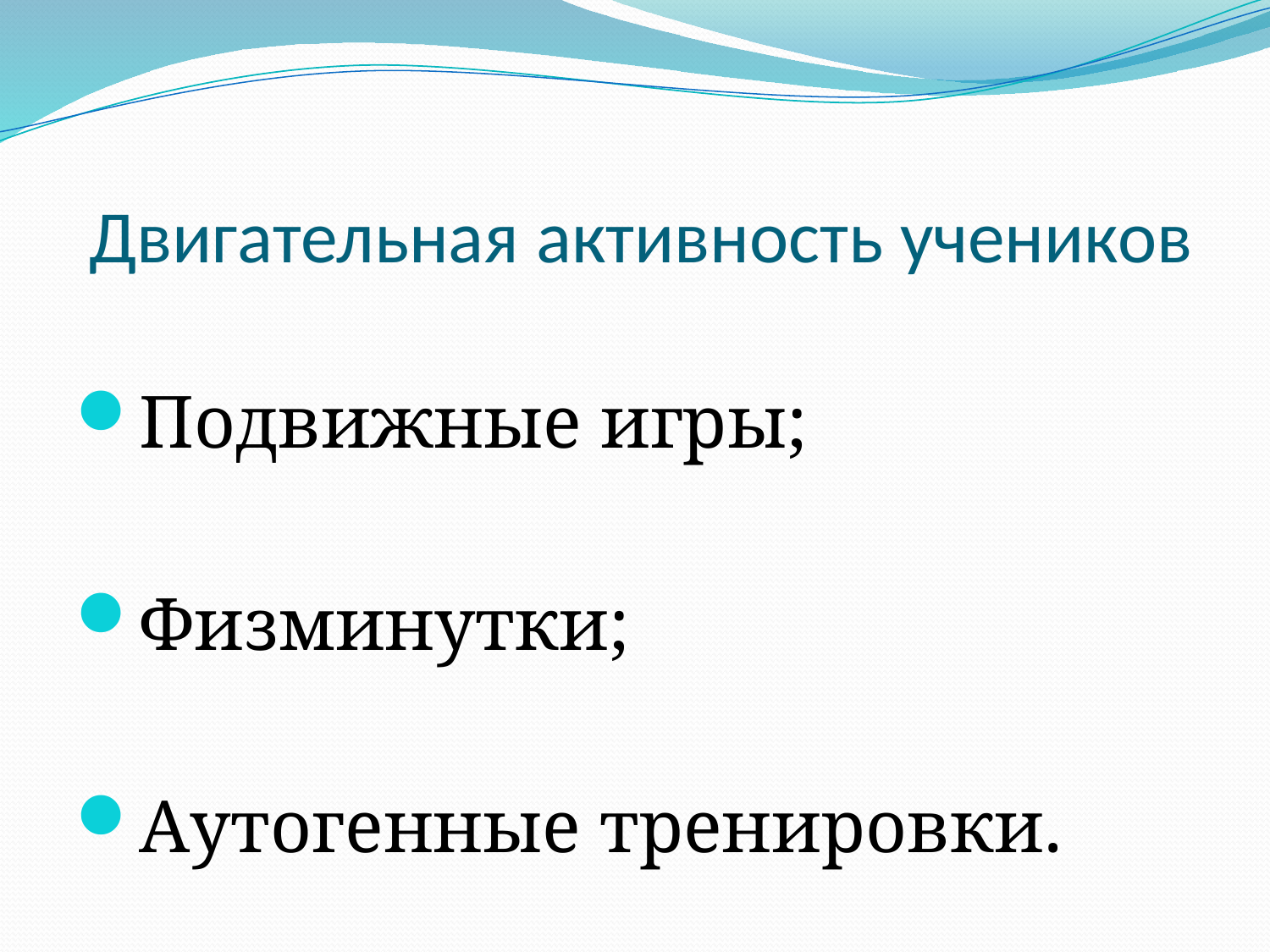

# Двигательная активность учеников

Подвижные игры;

Физминутки;

Аутогенные тренировки.